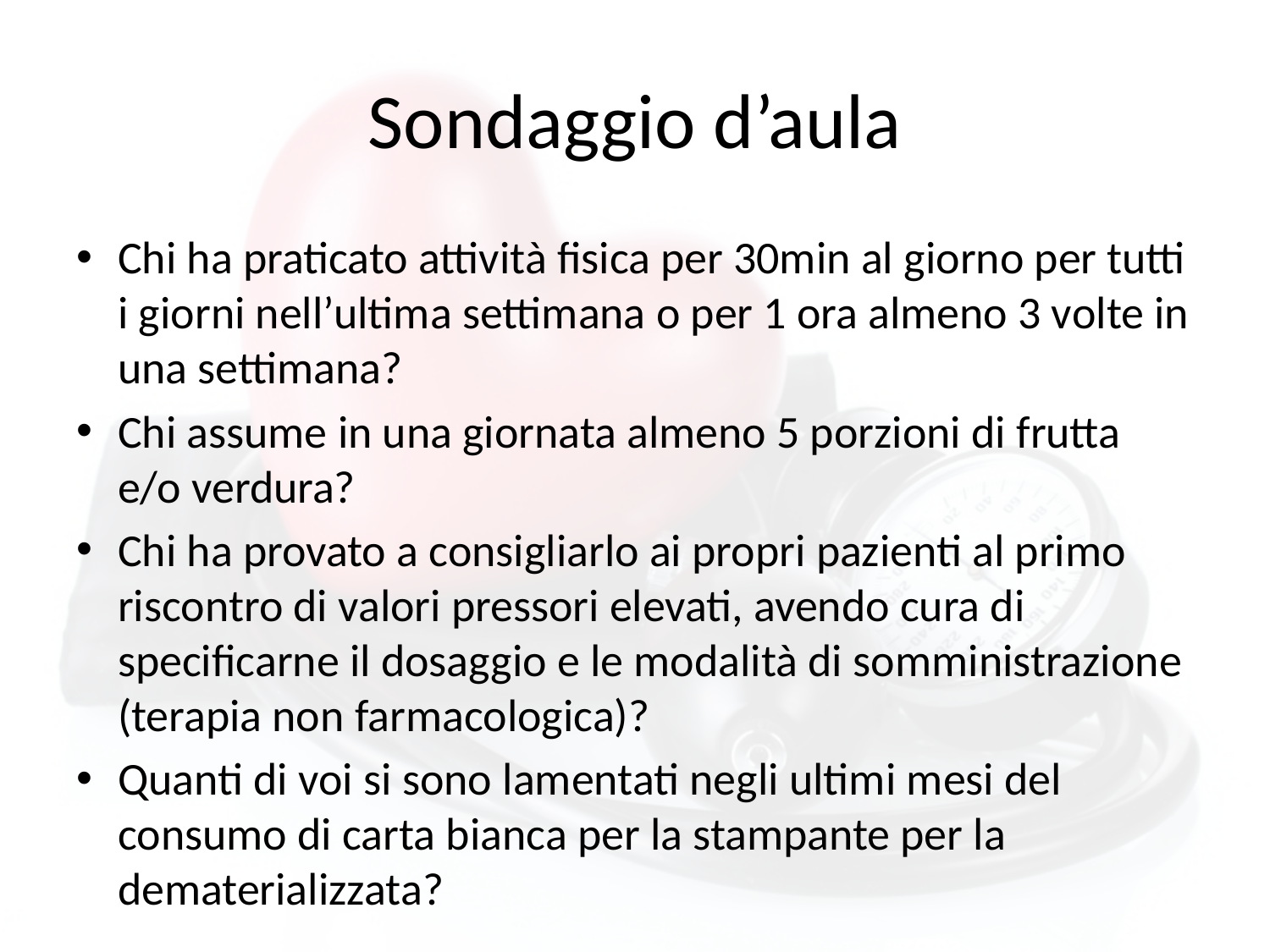

# Sondaggio d’aula
Chi ha praticato attività fisica per 30min al giorno per tutti i giorni nell’ultima settimana o per 1 ora almeno 3 volte in una settimana?
Chi assume in una giornata almeno 5 porzioni di frutta e/o verdura?
Chi ha provato a consigliarlo ai propri pazienti al primo riscontro di valori pressori elevati, avendo cura di specificarne il dosaggio e le modalità di somministrazione (terapia non farmacologica)?
Quanti di voi si sono lamentati negli ultimi mesi del consumo di carta bianca per la stampante per la dematerializzata?